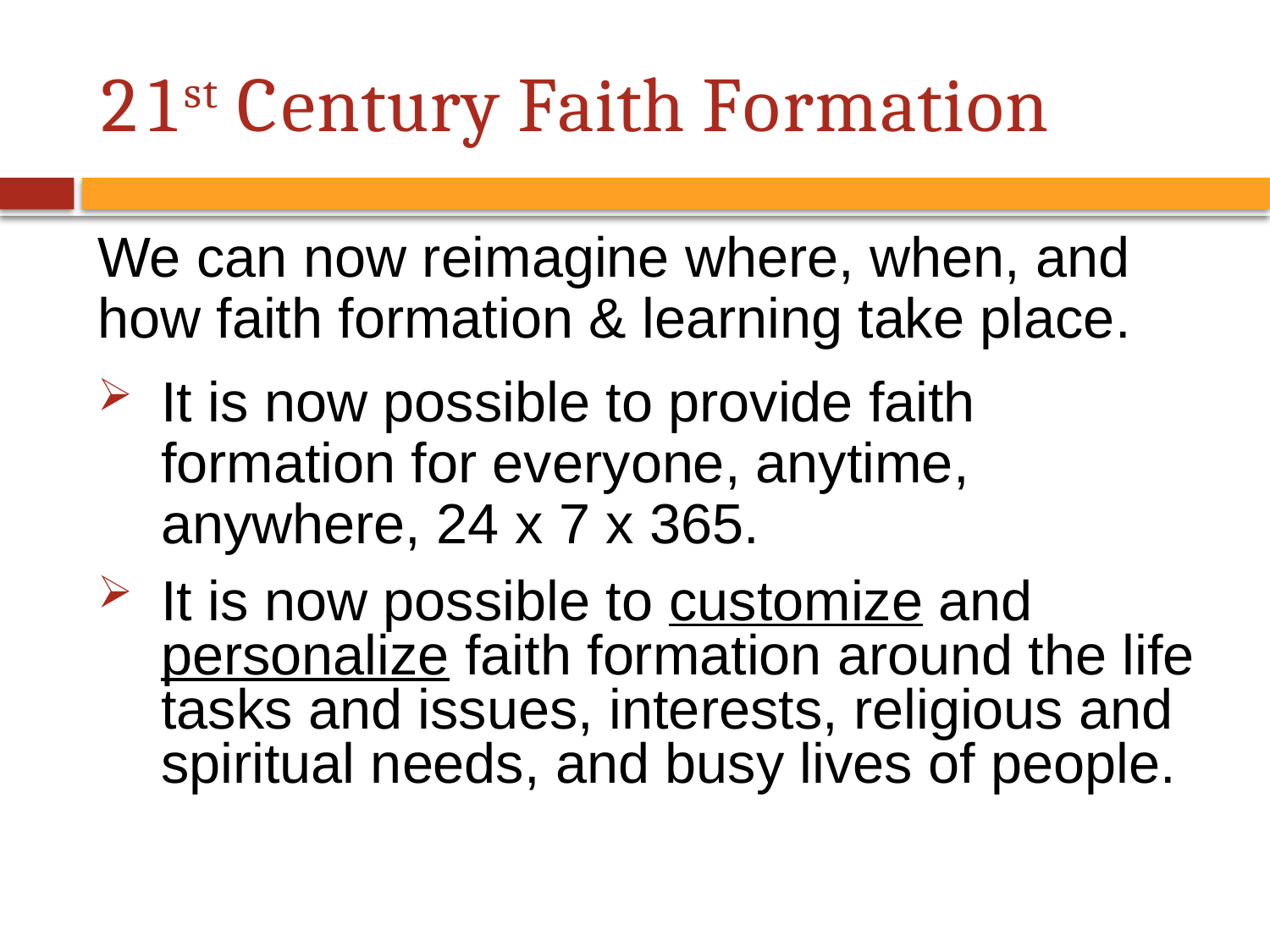

# 21st Century Faith Formation
We can now reimagine where, when, and how faith formation & learning take place.

It is now possible to provide faith formation for everyone, anytime, anywhere, 24 x 7 x 365.
It is now possible to customize and personalize faith formation around the life tasks and issues, interests, religious and spiritual needs, and busy lives of people.